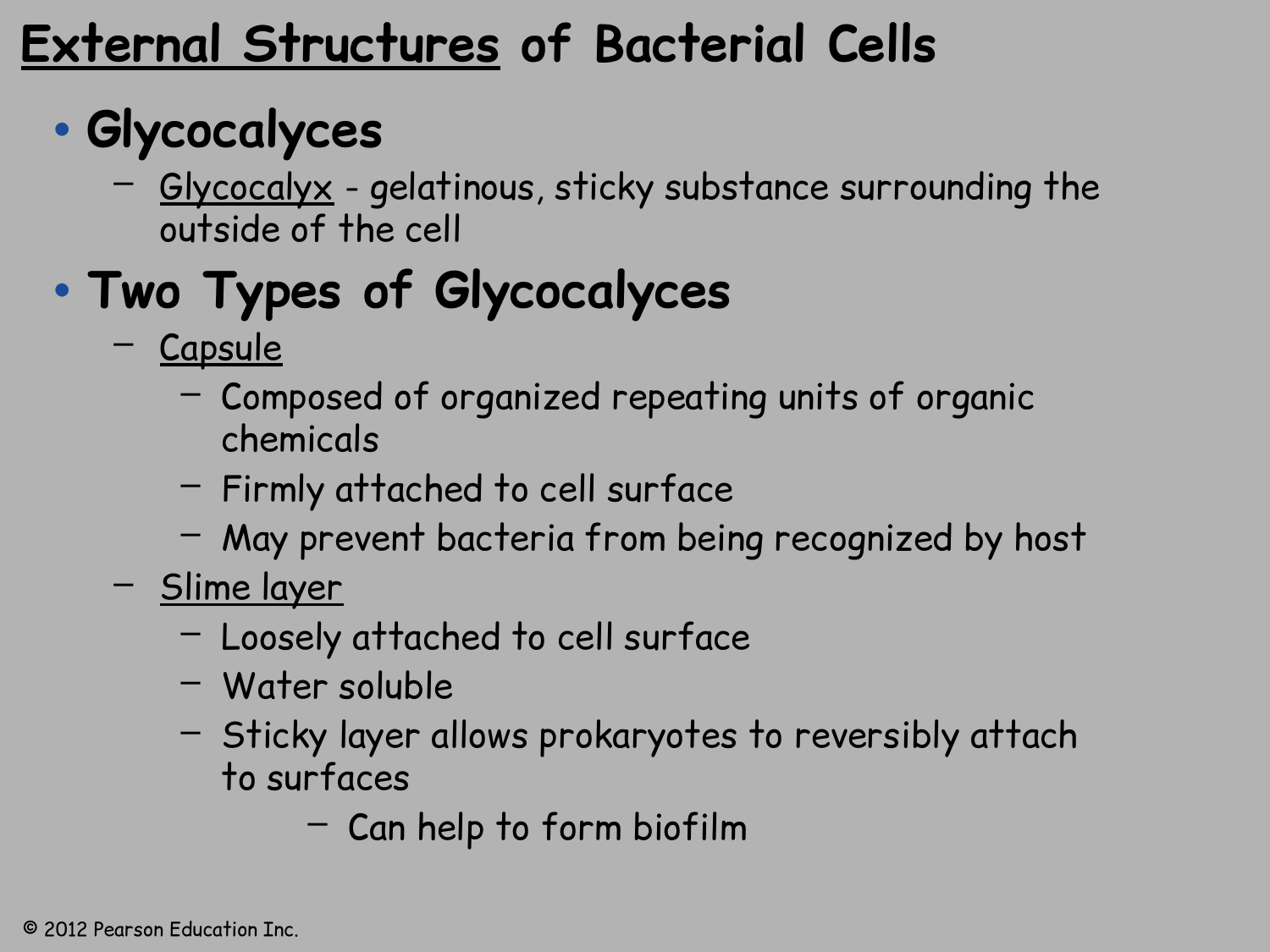

External Structures of Bacterial Cells
Glycocalyces
Glycocalyx - gelatinous, sticky substance surrounding the outside of the cell
Two Types of Glycocalyces
Capsule
Composed of organized repeating units of organic chemicals
Firmly attached to cell surface
May prevent bacteria from being recognized by host
Slime layer
Loosely attached to cell surface
Water soluble
Sticky layer allows prokaryotes to reversibly attach to surfaces
Can help to form biofilm

© 2012 Pearson Education Inc.